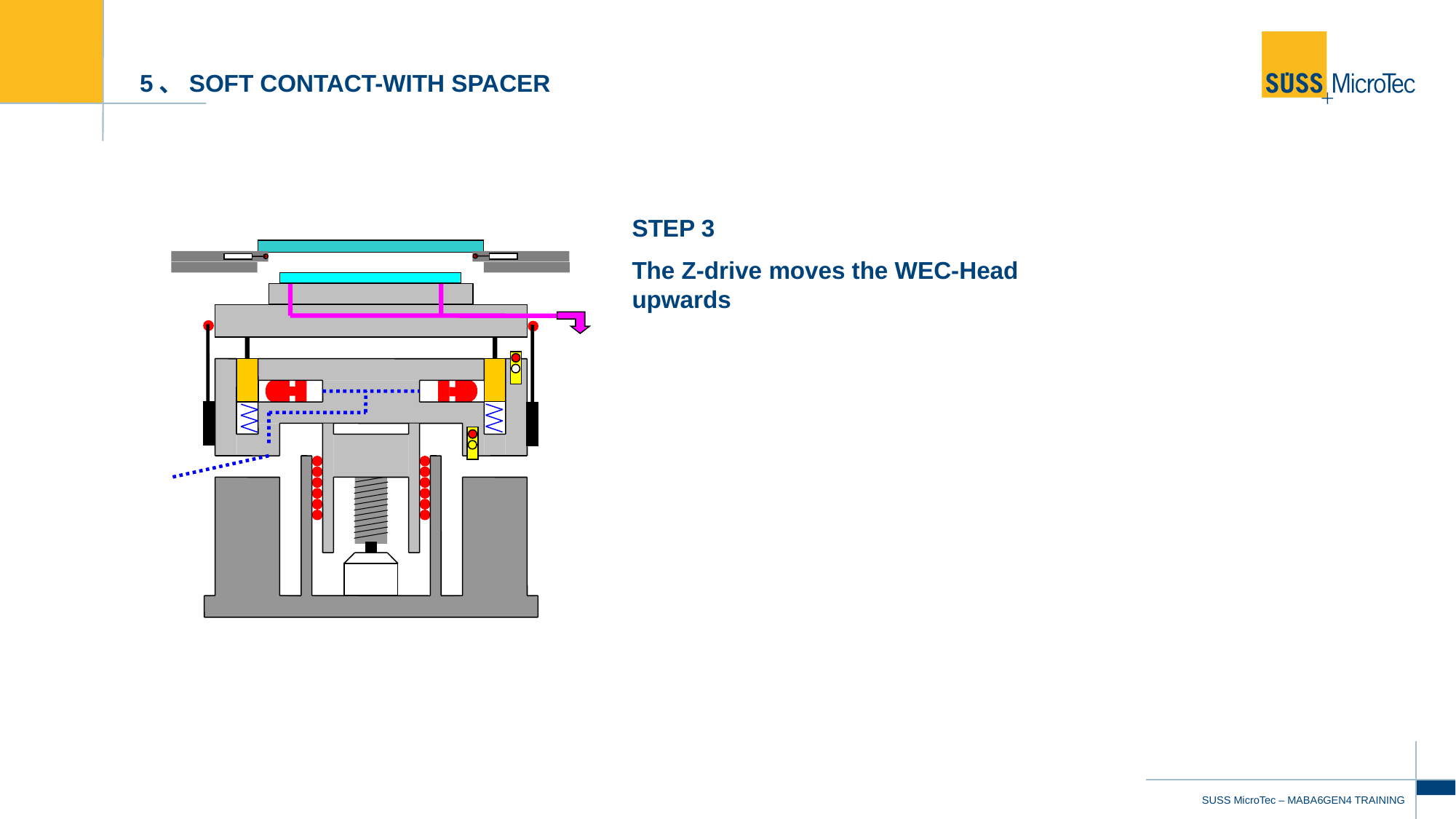

# 5、soft contact-with spacer
STEP 3
The Z-drive moves the WEC-Head upwards

29
SUSS MicroTec – MABA6GEN4 TRAINING